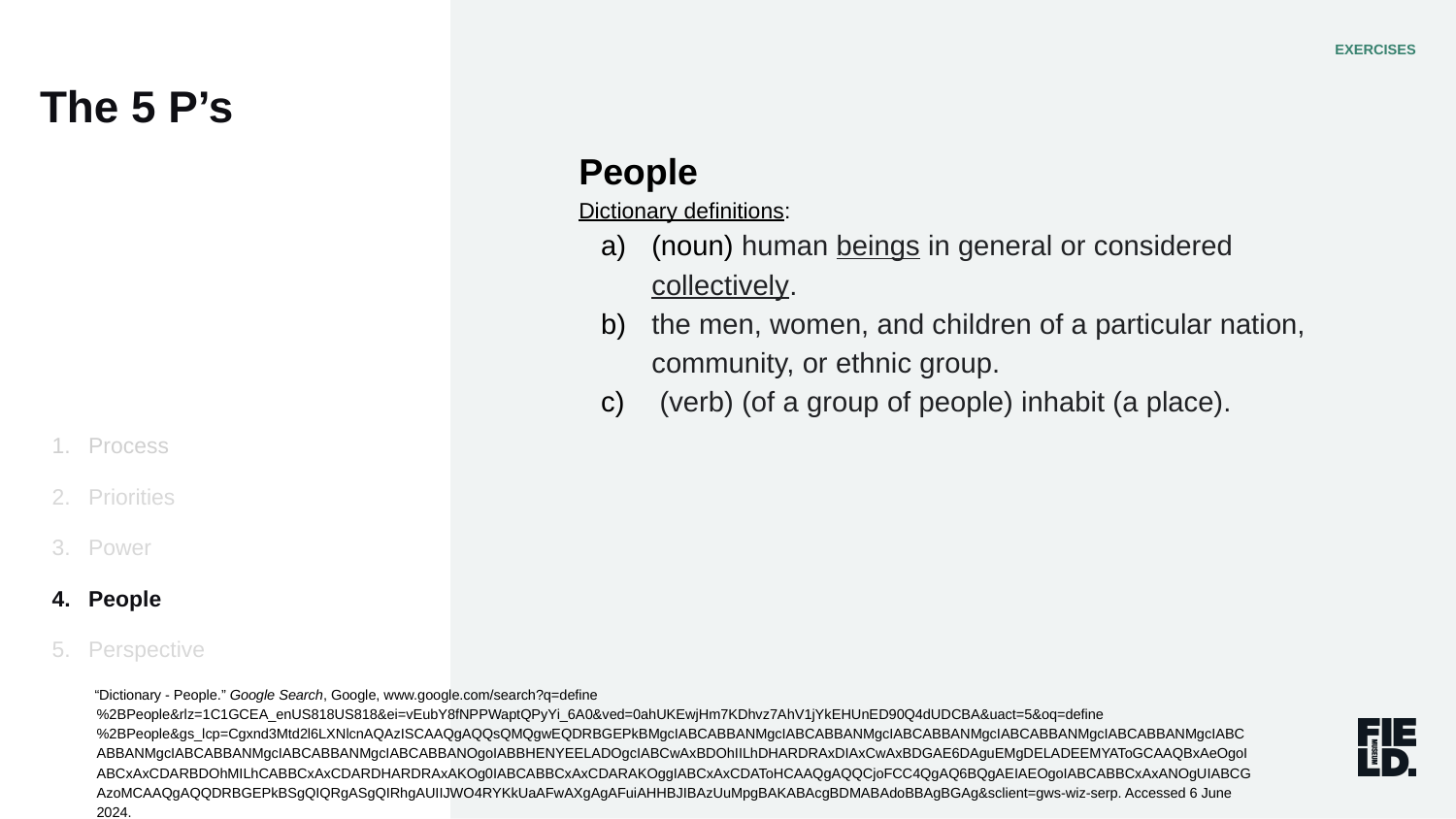

The 5 P’s
EXERCISES
People
Dictionary definitions:
(noun) human beings in general or considered collectively.
the men, women, and children of a particular nation, community, or ethnic group.
 (verb) (of a group of people) inhabit (a place).
Process
Priorities
Power
People
Perspective
“Dictionary - People.” Google Search, Google, www.google.com/search?q=define%2BPeople&rlz=1C1GCEA_enUS818US818&ei=vEubY8fNPPWaptQPyYi_6A0&ved=0ahUKEwjHm7KDhvz7AhV1jYkEHUnED90Q4dUDCBA&uact=5&oq=define%2BPeople&gs_lcp=Cgxnd3Mtd2l6LXNlcnAQAzISCAAQgAQQsQMQgwEQDRBGEPkBMgcIABCABBANMgcIABCABBANMgcIABCABBANMgcIABCABBANMgcIABCABBANMgcIABCABBANMgcIABCABBANMgcIABCABBANMgcIABCABBANOgoIABBHENYEELADOgcIABCwAxBDOhIILhDHARDRAxDIAxCwAxBDGAE6DAguEMgDELADEEMYAToGCAAQBxAeOgoIABCxAxCDARBDOhMILhCABBCxAxCDARDHARDRAxAKOg0IABCABBCxAxCDARAKOggIABCxAxCDAToHCAAQgAQQCjoFCC4QgAQ6BQgAEIAEOgoIABCABBCxAxANOgUIABCGAzoMCAAQgAQQDRBGEPkBSgQIQRgASgQIRhgAUIIJWO4RYKkUaAFwAXgAgAFuiAHHBJIBAzUuMpgBAKABAcgBDMABAdoBBAgBGAg&sclient=gws-wiz-serp. Accessed 6 June 2024.